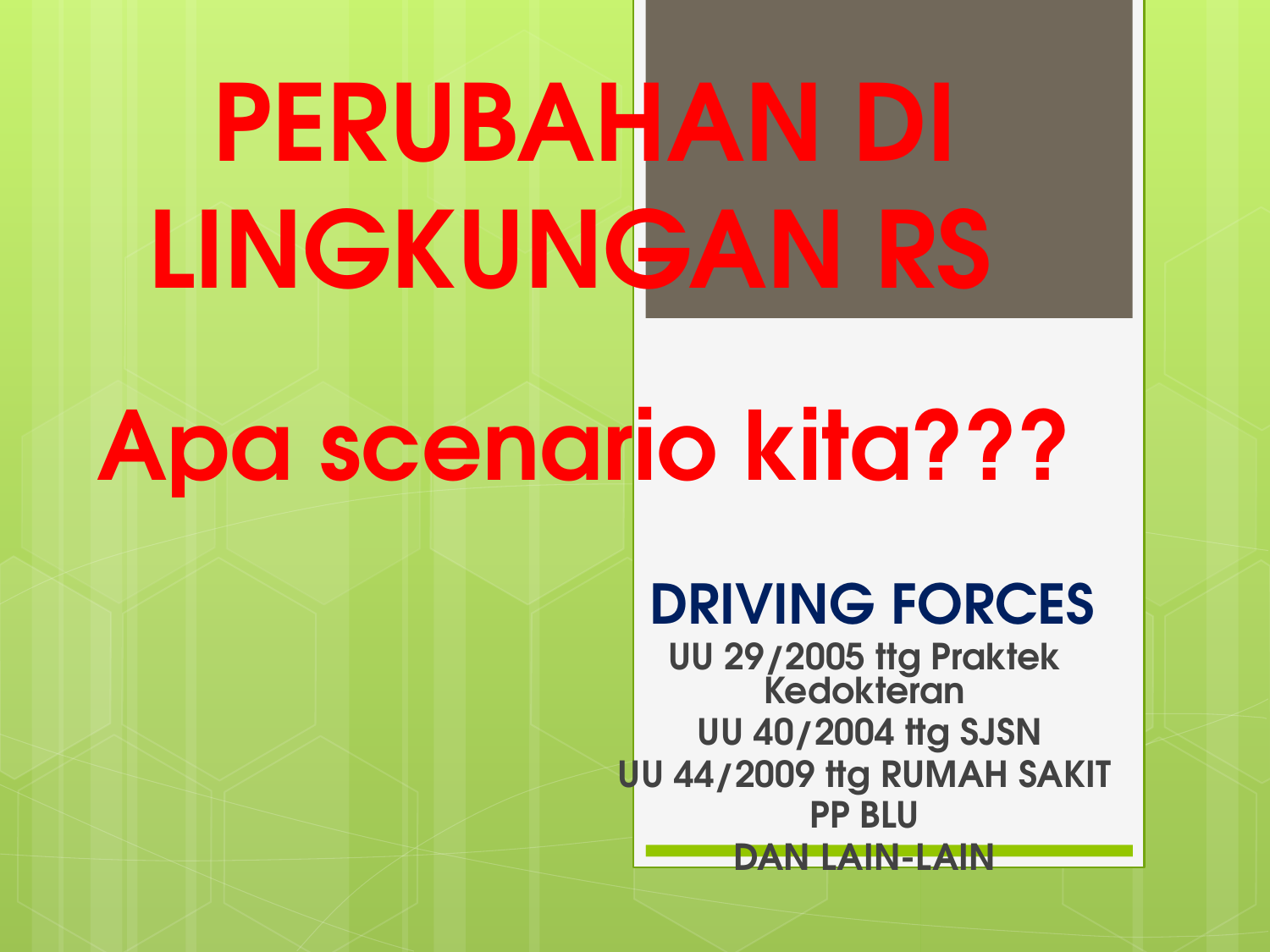

# PERUBAHAN DI LINGKUNGAN RS Apa scenario kita???
 DRIVING FORCES
UU 29/2005 ttg Praktek Kedokteran
 UU 40/2004 ttg SJSN
UU 44/2009 ttg RUMAH SAKIT
PP BLU
DAN LAIN-LAIN